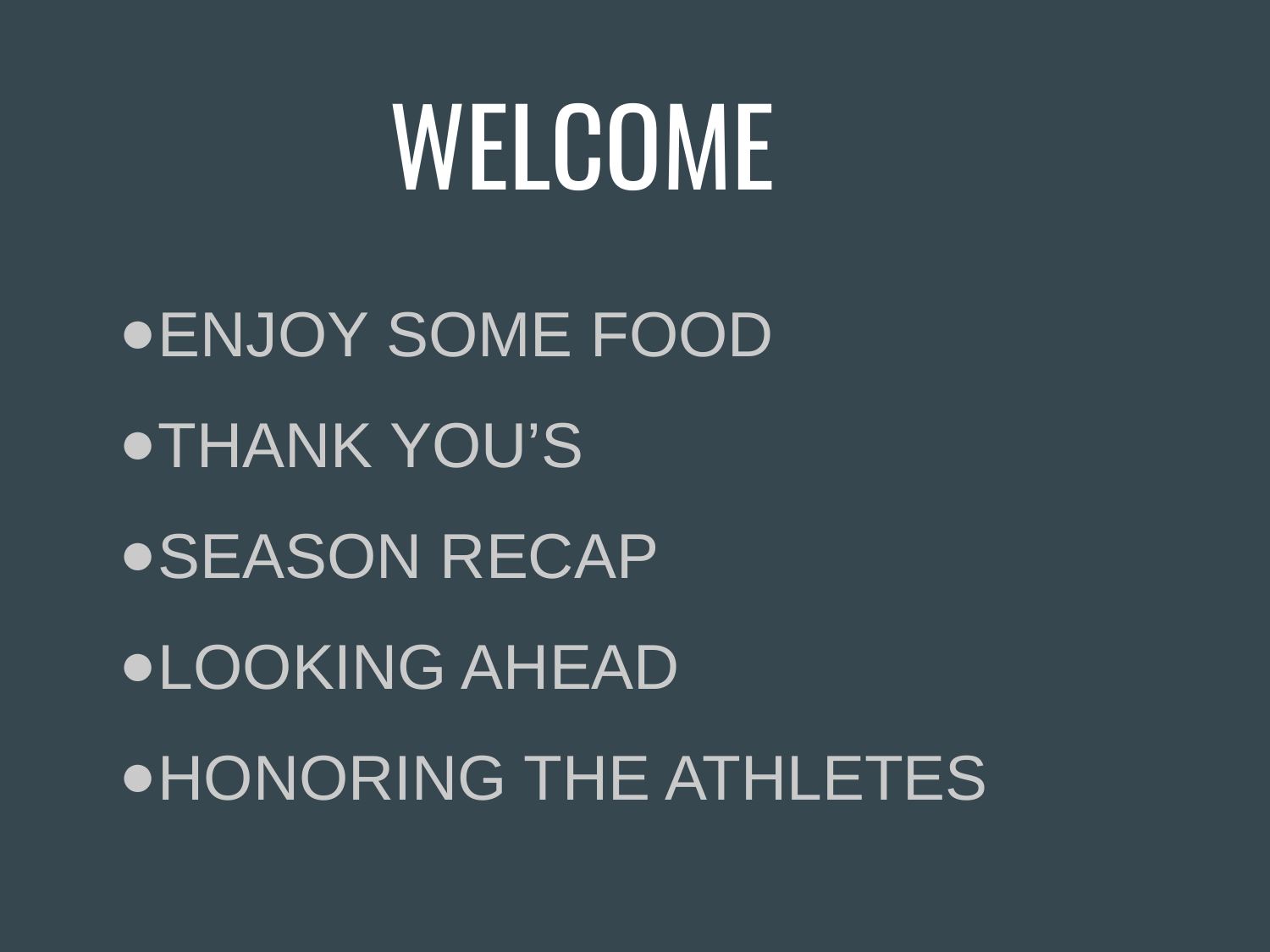

# WELCOME
ENJOY SOME FOOD
THANK YOU’S
SEASON RECAP
LOOKING AHEAD
HONORING THE ATHLETES